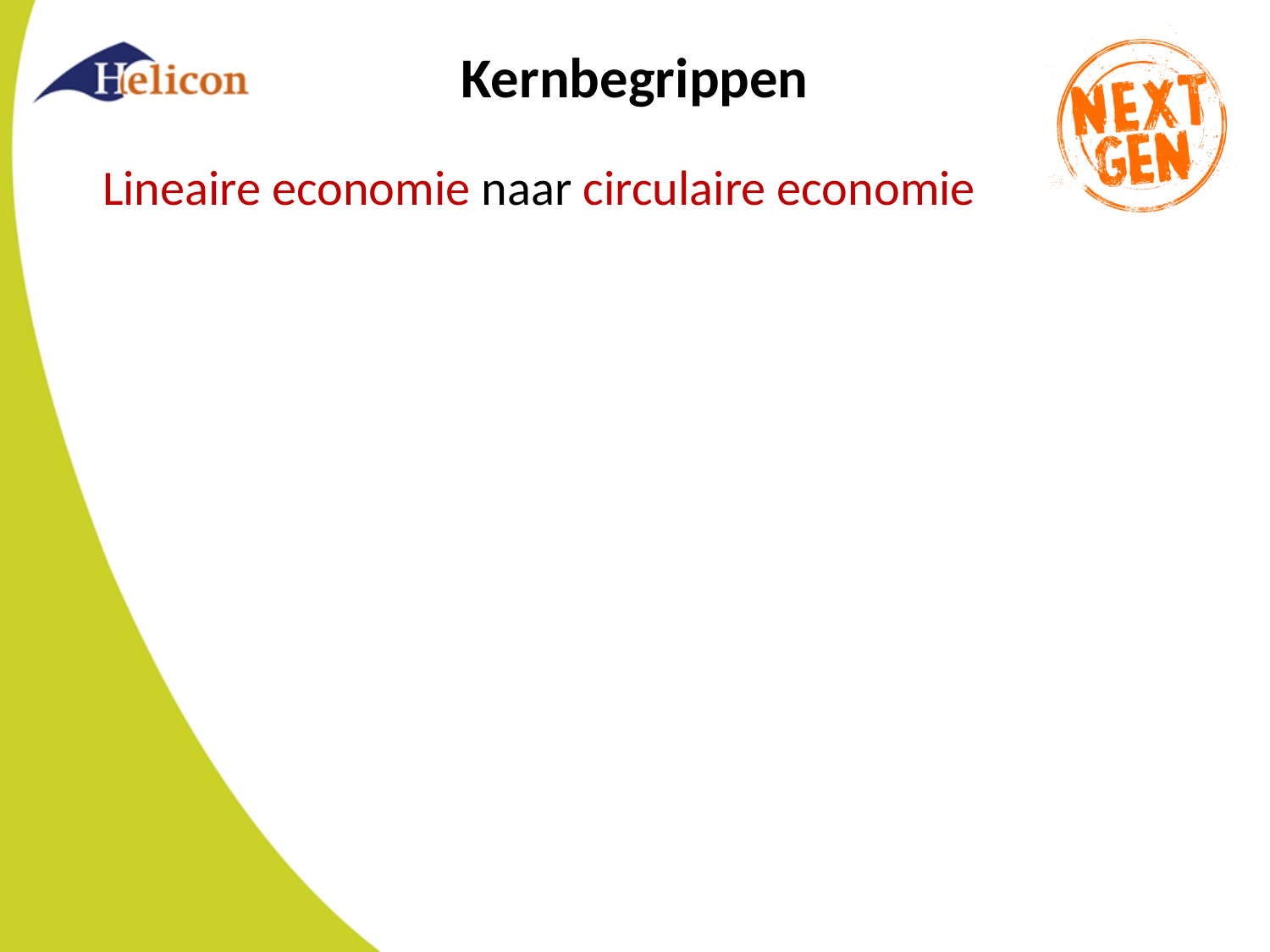

# Kernbegrippen
Lineaire economie naar circulaire economie